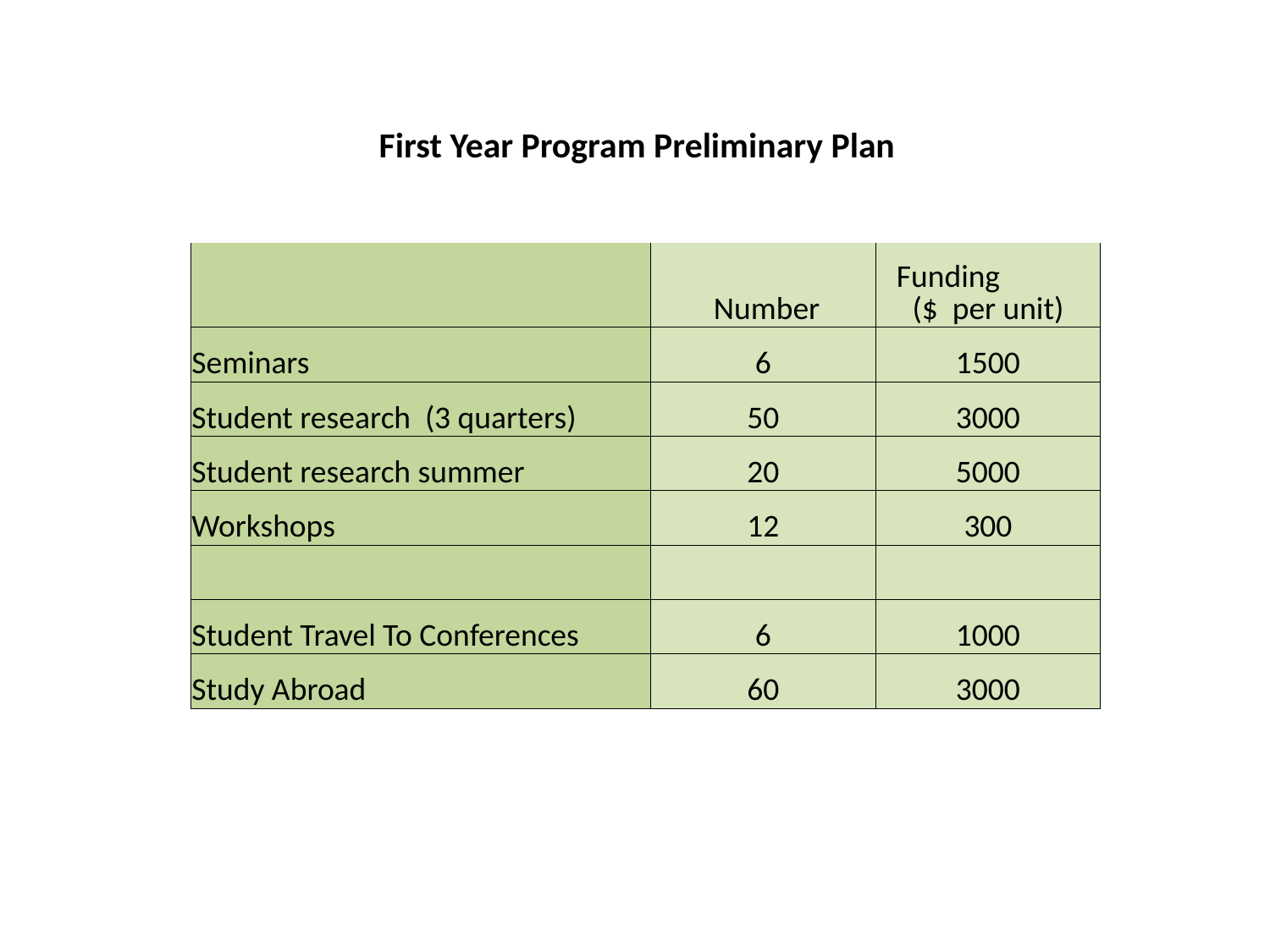

First Year Program Preliminary Plan
|  | Number | Funding ($ per unit) |
| --- | --- | --- |
| Seminars | 6 | 1500 |
| Student research (3 quarters) | 50 | 3000 |
| Student research summer | 20 | 5000 |
| Workshops | 12 | 300 |
|  |  |  |
| Student Travel To Conferences | 6 | 1000 |
| Study Abroad | 60 | 3000 |